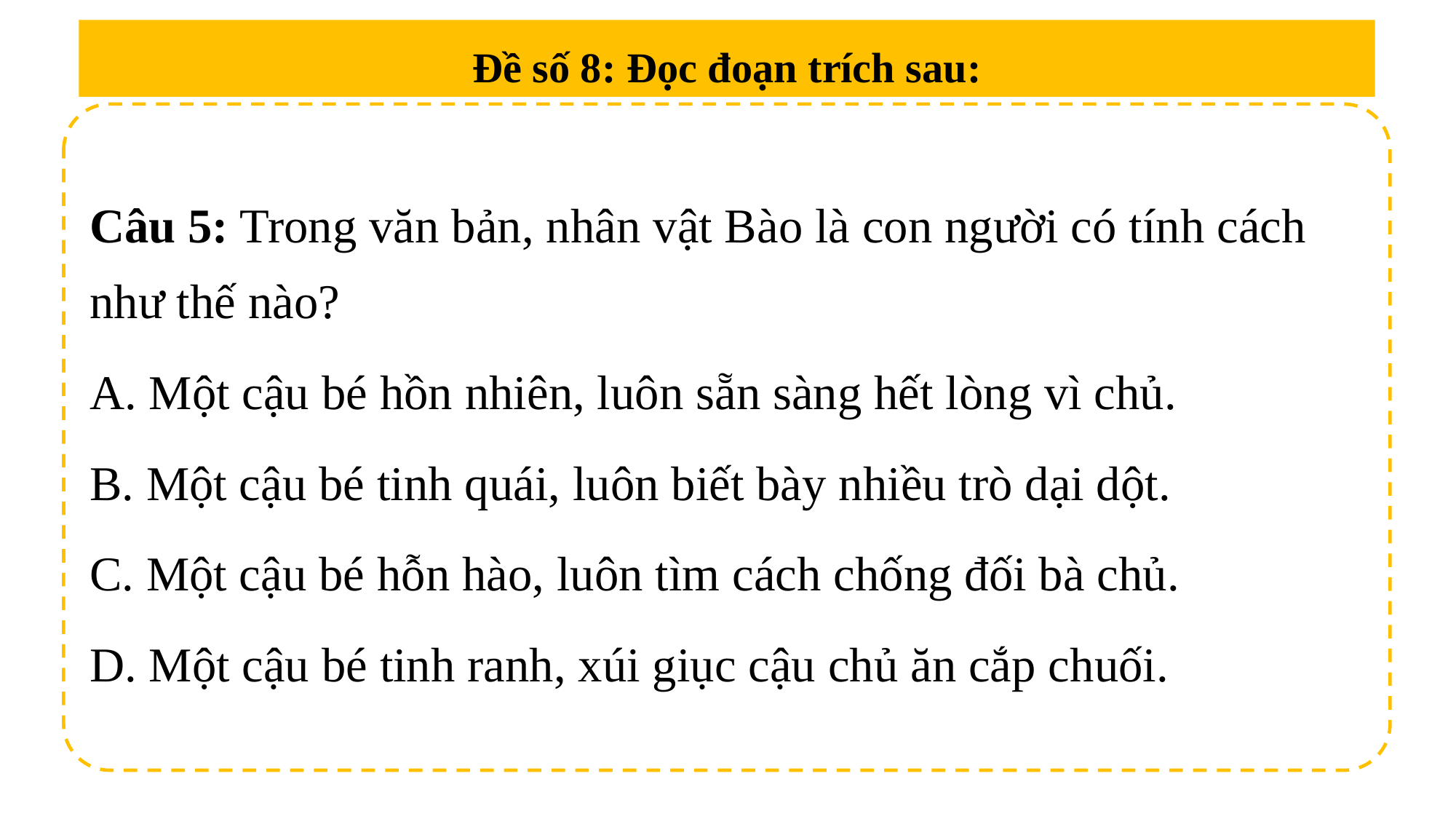

Đề số 8: Đọc đoạn trích sau:

Câu 5: Trong văn bản, nhân vật Bào là con người có tính cách như thế nào?
A. Một cậu bé hồn nhiên, luôn sẵn sàng hết lòng vì chủ.
B. Một cậu bé tinh quái, luôn biết bày nhiều trò dại dột.
C. Một cậu bé hỗn hào, luôn tìm cách chống đối bà chủ.
D. Một cậu bé tinh ranh, xúi giục cậu chủ ăn cắp chuối.